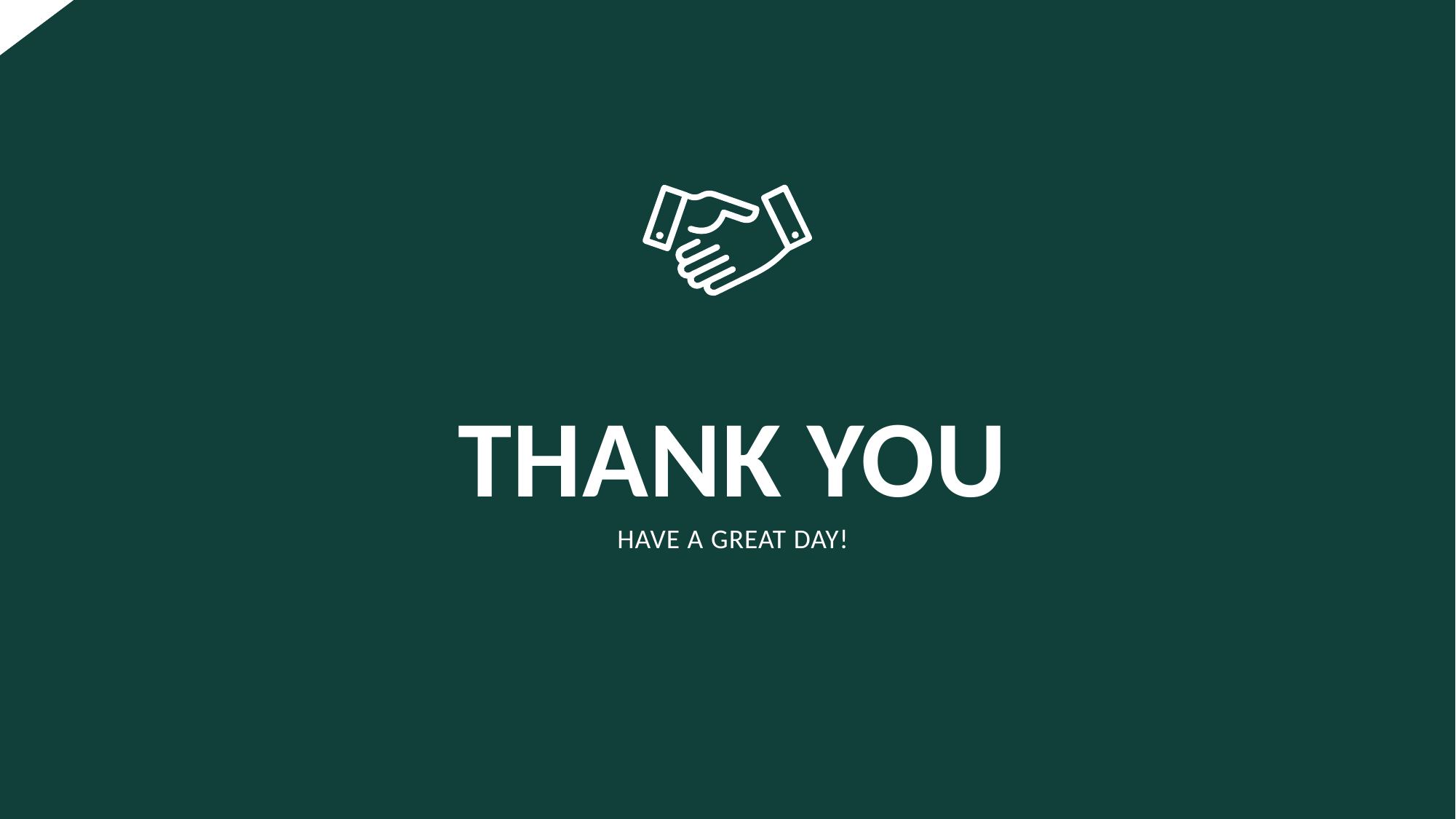

# THANK YOU
HAVE A GREAT DAY!